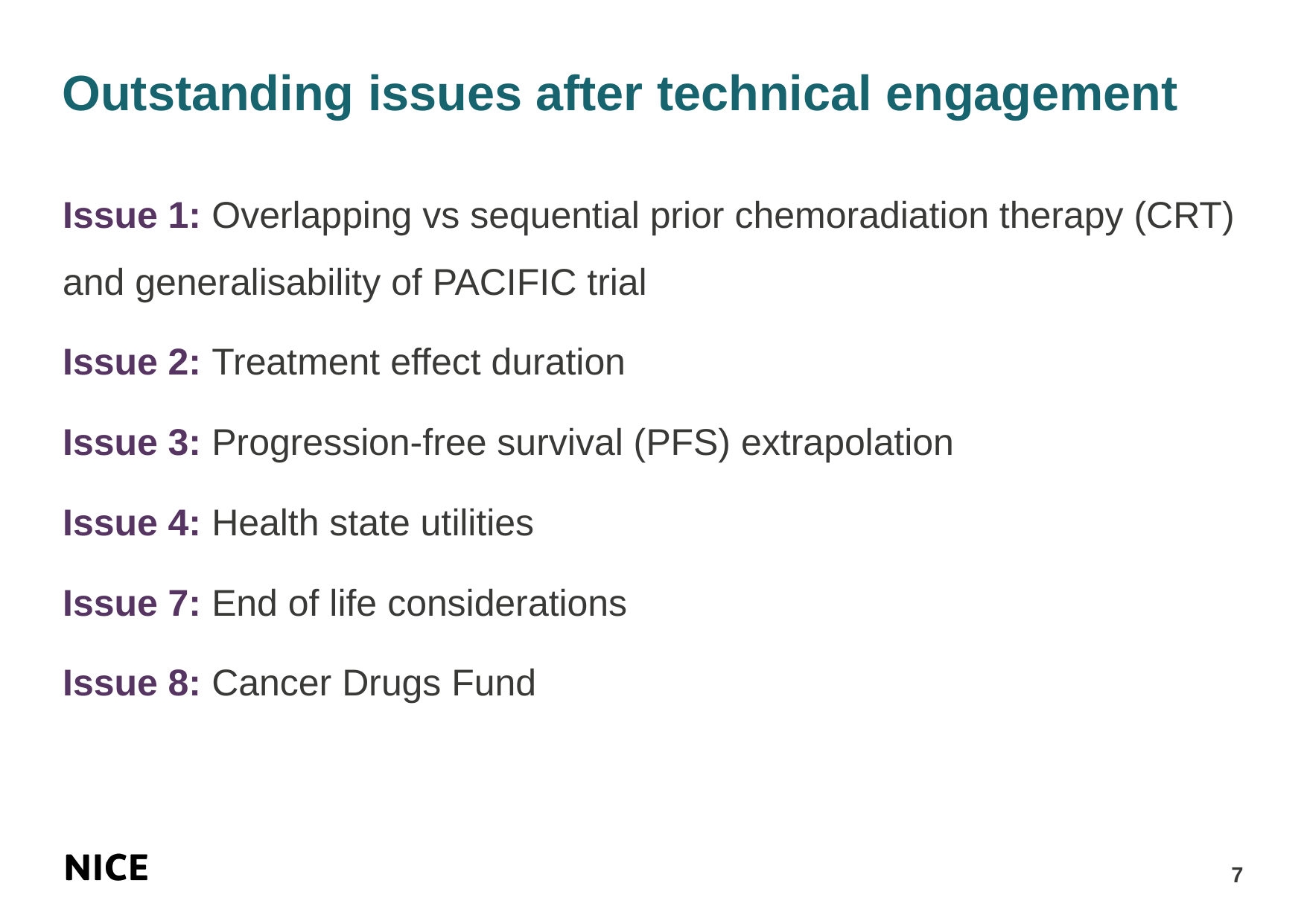

# Outstanding issues after technical engagement
Issue 1: Overlapping vs sequential prior chemoradiation therapy (CRT) and generalisability of PACIFIC trial
Issue 2: Treatment effect duration
Issue 3: Progression-free survival (PFS) extrapolation
Issue 4: Health state utilities
Issue 7: End of life considerations
Issue 8: Cancer Drugs Fund

7